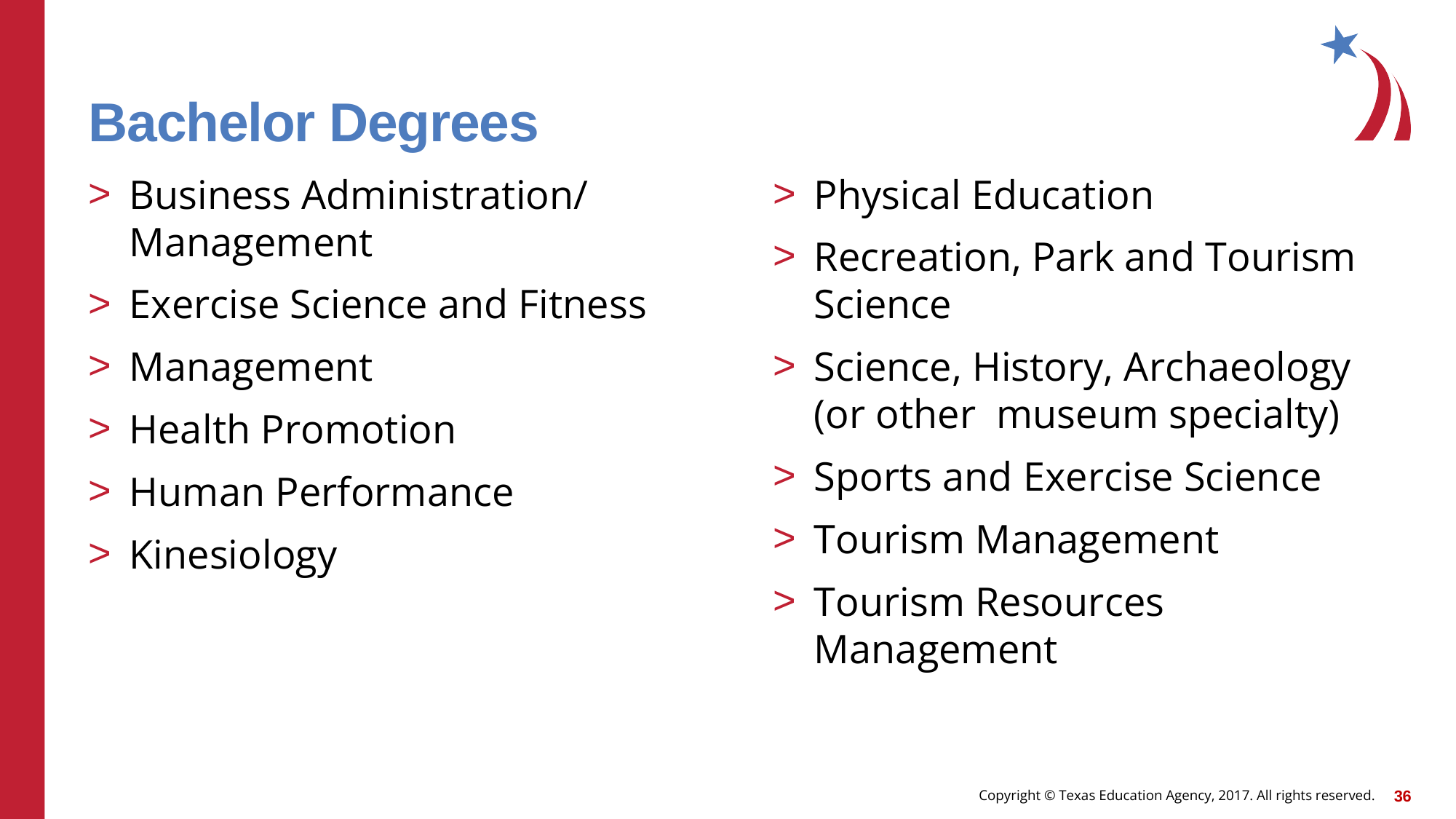

# Bachelor Degrees
Business Administration/ Management
Exercise Science and Fitness
Management
Health Promotion
Human Performance
Kinesiology

Physical Education
Recreation, Park and Tourism Science
Science, History, Archaeology (or other  museum specialty)
Sports and Exercise Science
Tourism Management
Tourism Resources Management